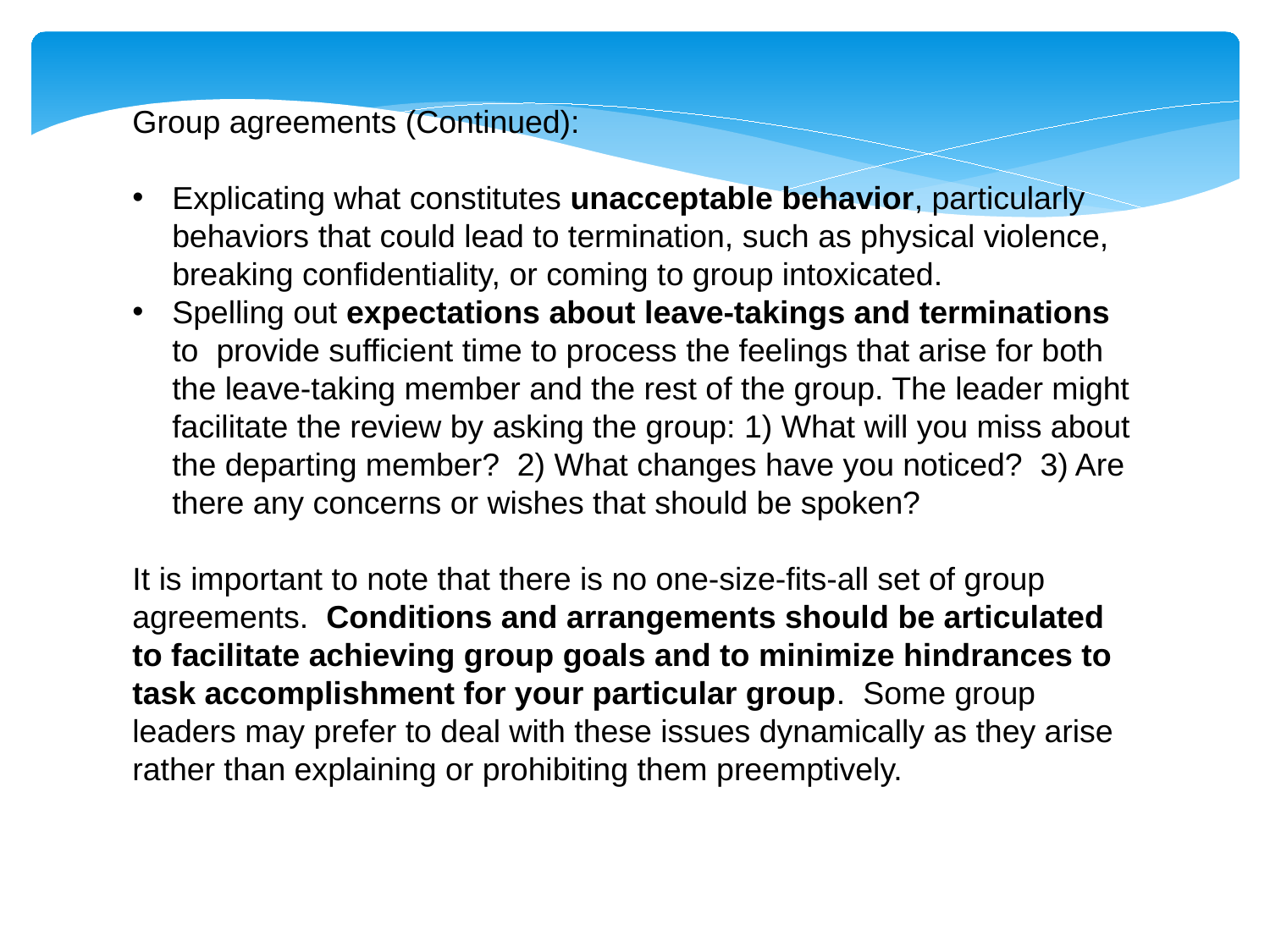

Group agreements (Continued):

Explicating what constitutes unacceptable behavior, particularly  behaviors that could lead to termination, such as physical violence, breaking confidentiality, or coming to group intoxicated.
Spelling out expectations about leave-takings and terminations to  provide sufficient time to process the feelings that arise for both the leave-taking member and the rest of the group. The leader might facilitate the review by asking the group: 1) What will you miss about the departing member?  2) What changes have you noticed?  3) Are there any concerns or wishes that should be spoken?

It is important to note that there is no one-size-fits-all set of group agreements.  Conditions and arrangements should be articulated to facilitate achieving group goals and to minimize hindrances to task accomplishment for your particular group.  Some group leaders may prefer to deal with these issues dynamically as they arise rather than explaining or prohibiting them preemptively.